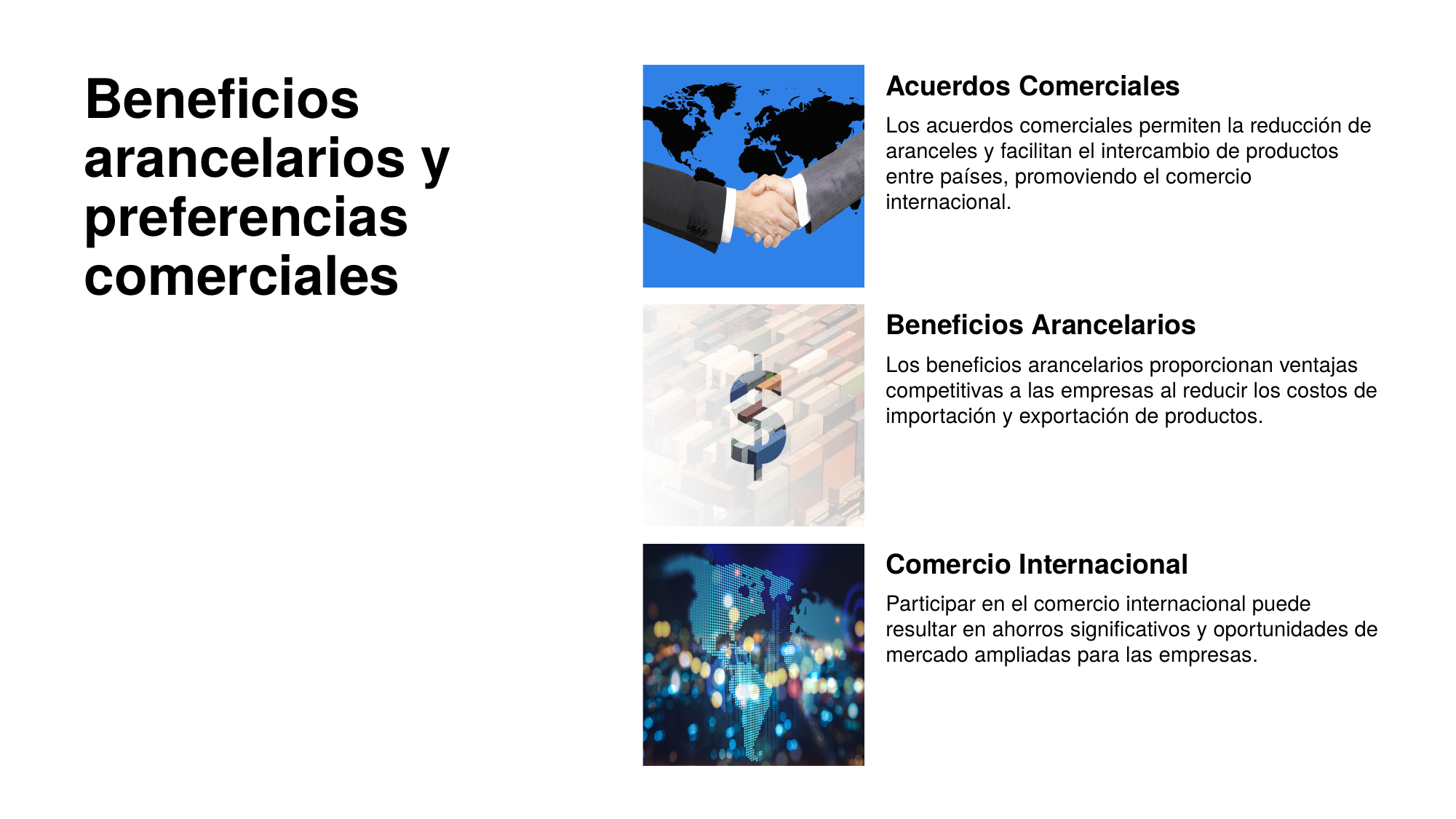

# Beneficios arancelarios y preferencias comerciales
Acuerdos Comerciales
Los acuerdos comerciales permiten la reducción de aranceles y facilitan el intercambio de productos entre países, promoviendo el comercio internacional.
Beneficios Arancelarios
Los beneficios arancelarios proporcionan ventajas competitivas a las empresas al reducir los costos de importación y exportación de productos.
Comercio Internacional
Participar en el comercio internacional puede resultar en ahorros significativos y oportunidades de mercado ampliadas para las empresas.